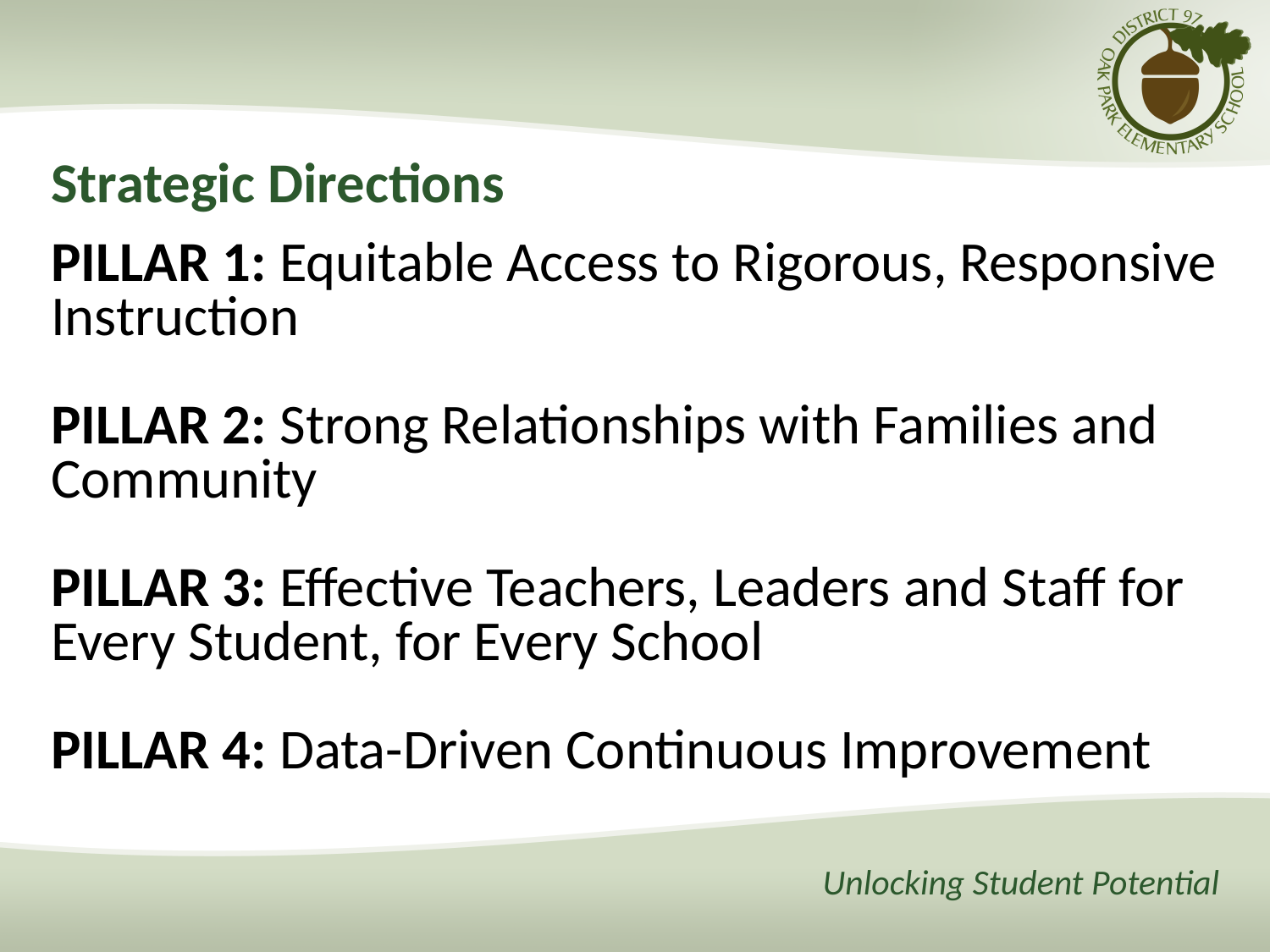

Strategic Directions
PILLAR 1: Equitable Access to Rigorous, Responsive Instruction

PILLAR 2: Strong Relationships with Families and Community

PILLAR 3: Effective Teachers, Leaders and Staff for Every Student, for Every School

PILLAR 4: Data-Driven Continuous Improvement
Unlocking Student Potential